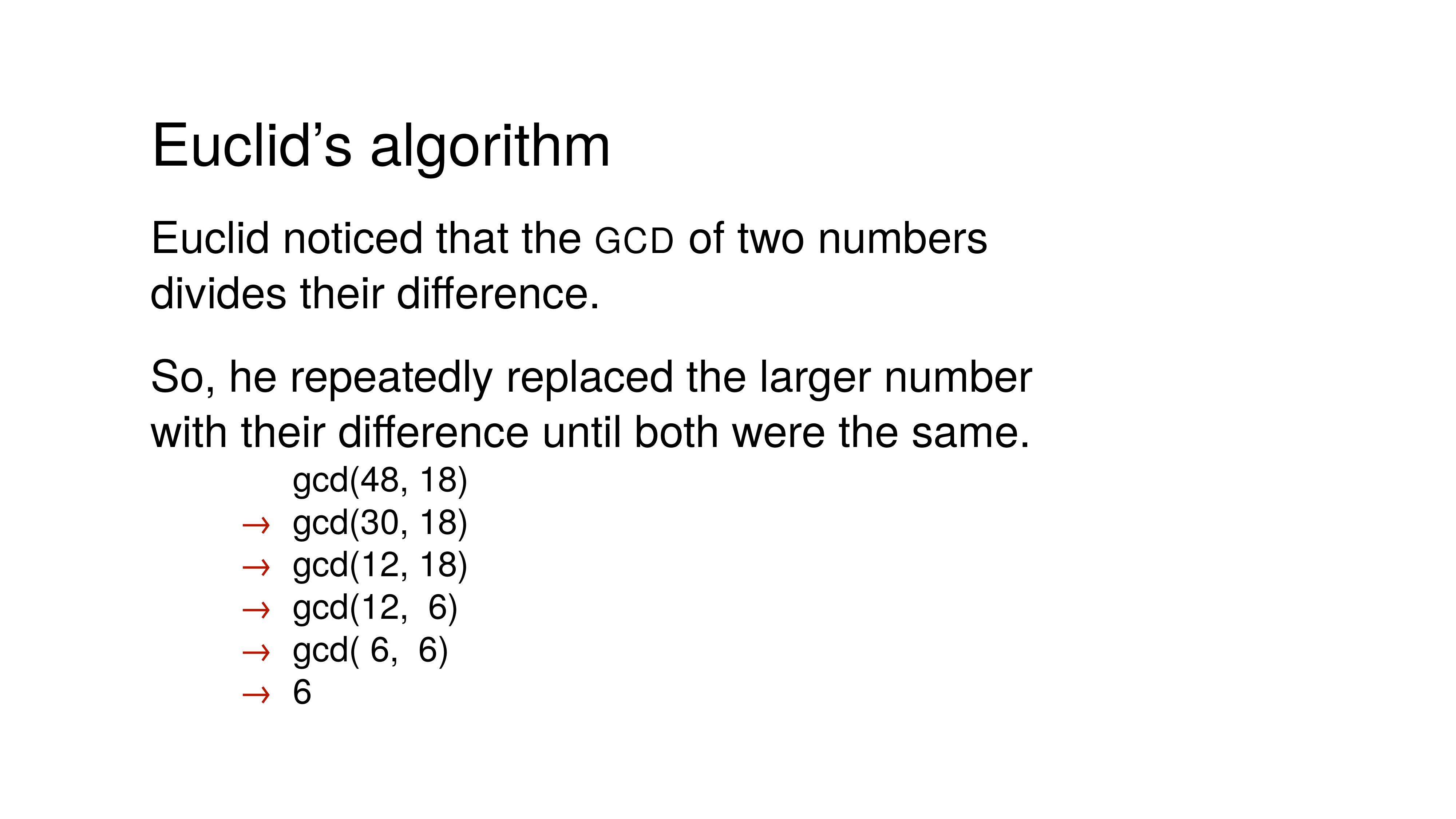

# Euclid’s algorithm
Euclid noticed that the GCD of two numbers divides their difference.
So, he repeatedly replaced the larger number with their difference until both were the same.
	gcd(48, 18)
→	gcd(30, 18)
→	gcd(12, 18)
→	gcd(12,  6)
→	gcd( 6,  6)
→	6